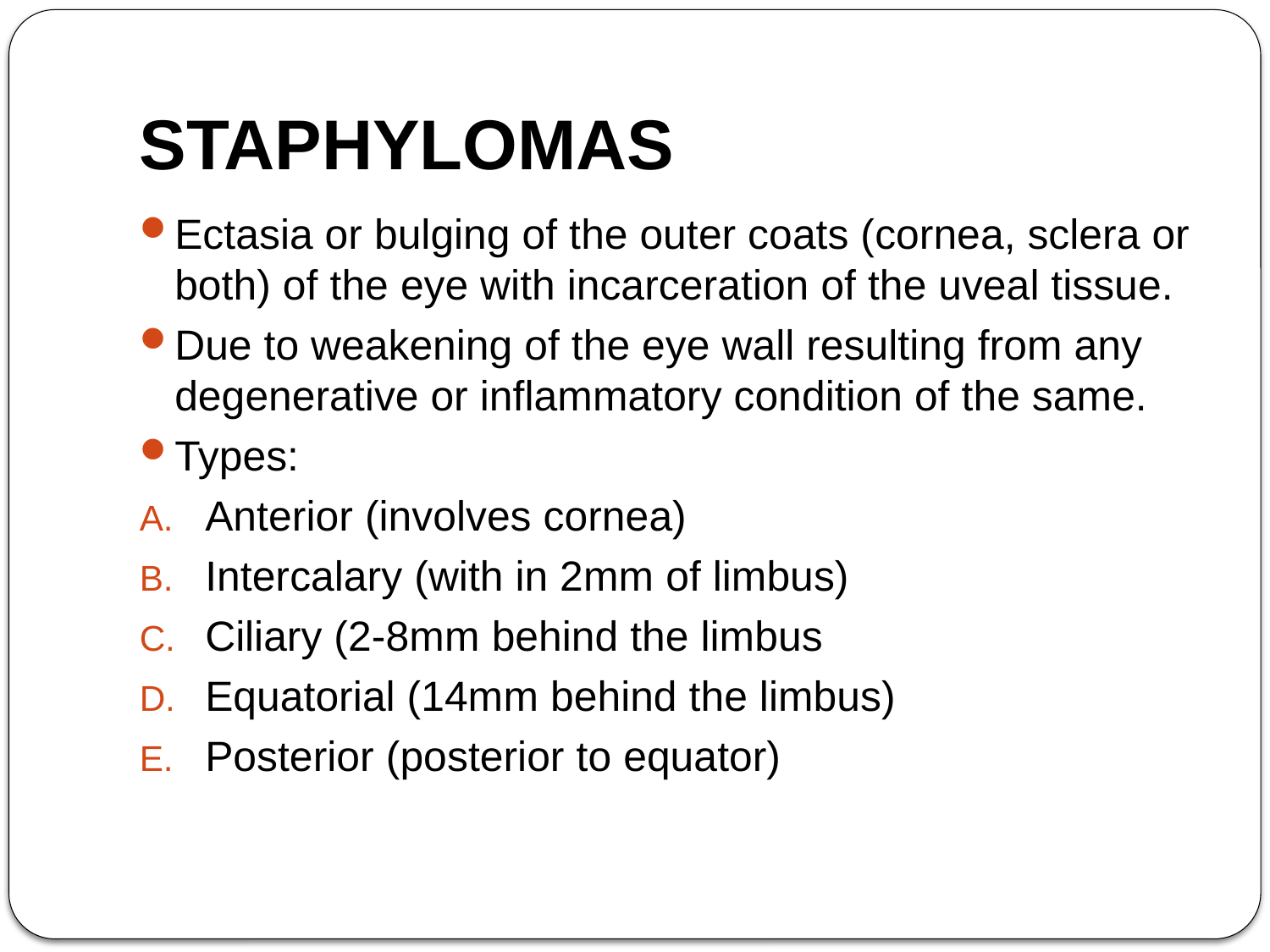

# STAPHYLOMAS
Ectasia or bulging of the outer coats (cornea, sclera or both) of the eye with incarceration of the uveal tissue.
Due to weakening of the eye wall resulting from any degenerative or inflammatory condition of the same.
Types:
Anterior (involves cornea)
Intercalary (with in 2mm of limbus)
Ciliary (2-8mm behind the limbus
Equatorial (14mm behind the limbus)
Posterior (posterior to equator)